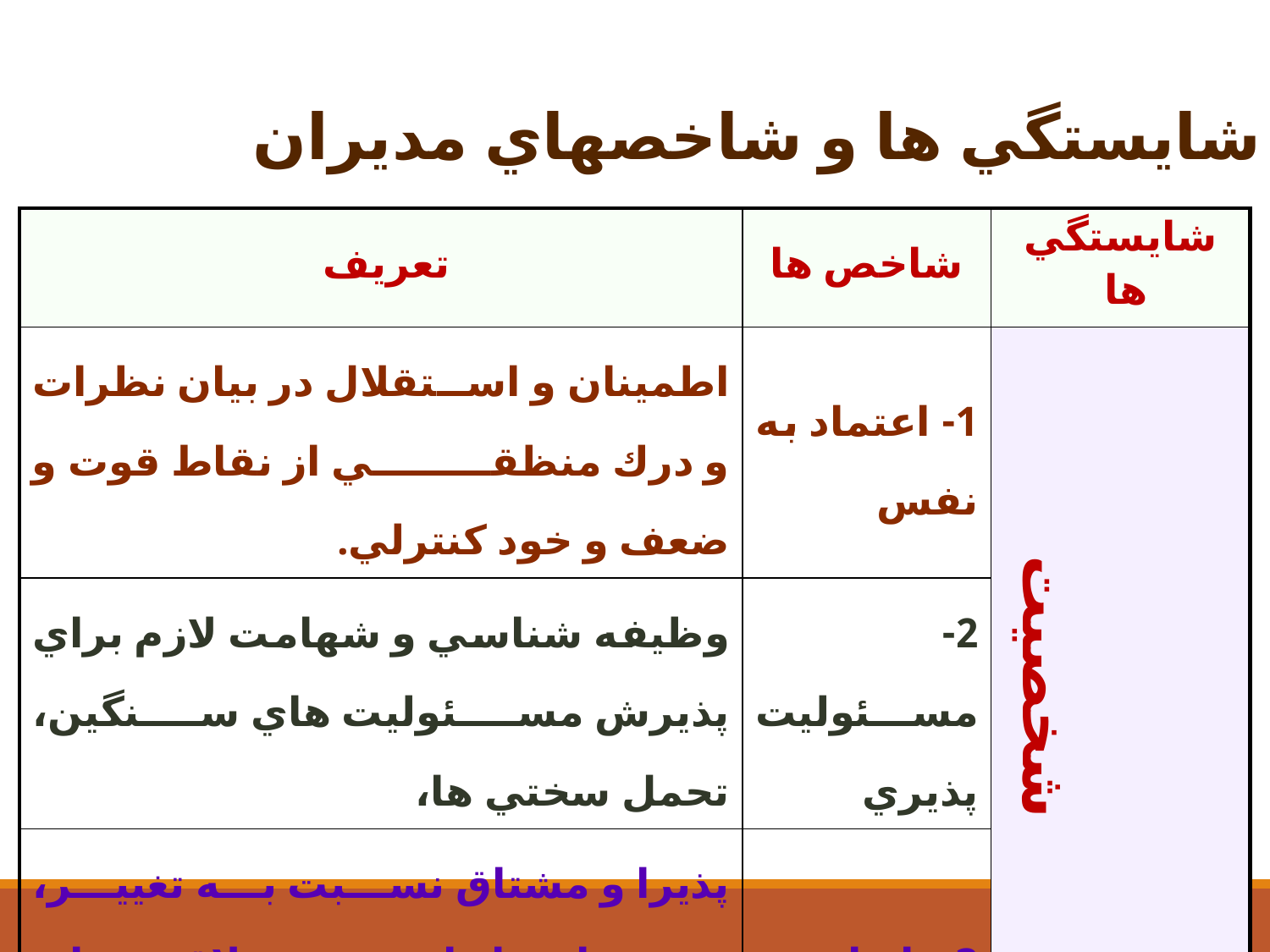

مدل شايستگي ها و شاخصهاي مديران
| تعريف | شاخص ها | شايستگي ها |
| --- | --- | --- |
| اطمينان و استقلال در بيان نظرات و درك منظقي از نقاط قوت و ضعف و خود كنترلي. | 1- اعتماد به نفس | شخصيت |
| وظيفه شناسي و شهامت لازم براي پذيرش مسئوليت هاي سنگين، تحمل سختي ها، | 2- مسئوليت پذيري |  |
| پذيرا و مشتاق نسبت به تغيير، برخورداري از انرژي و علاقه براي اتمام كارها. | 3- پايداري |  |
34